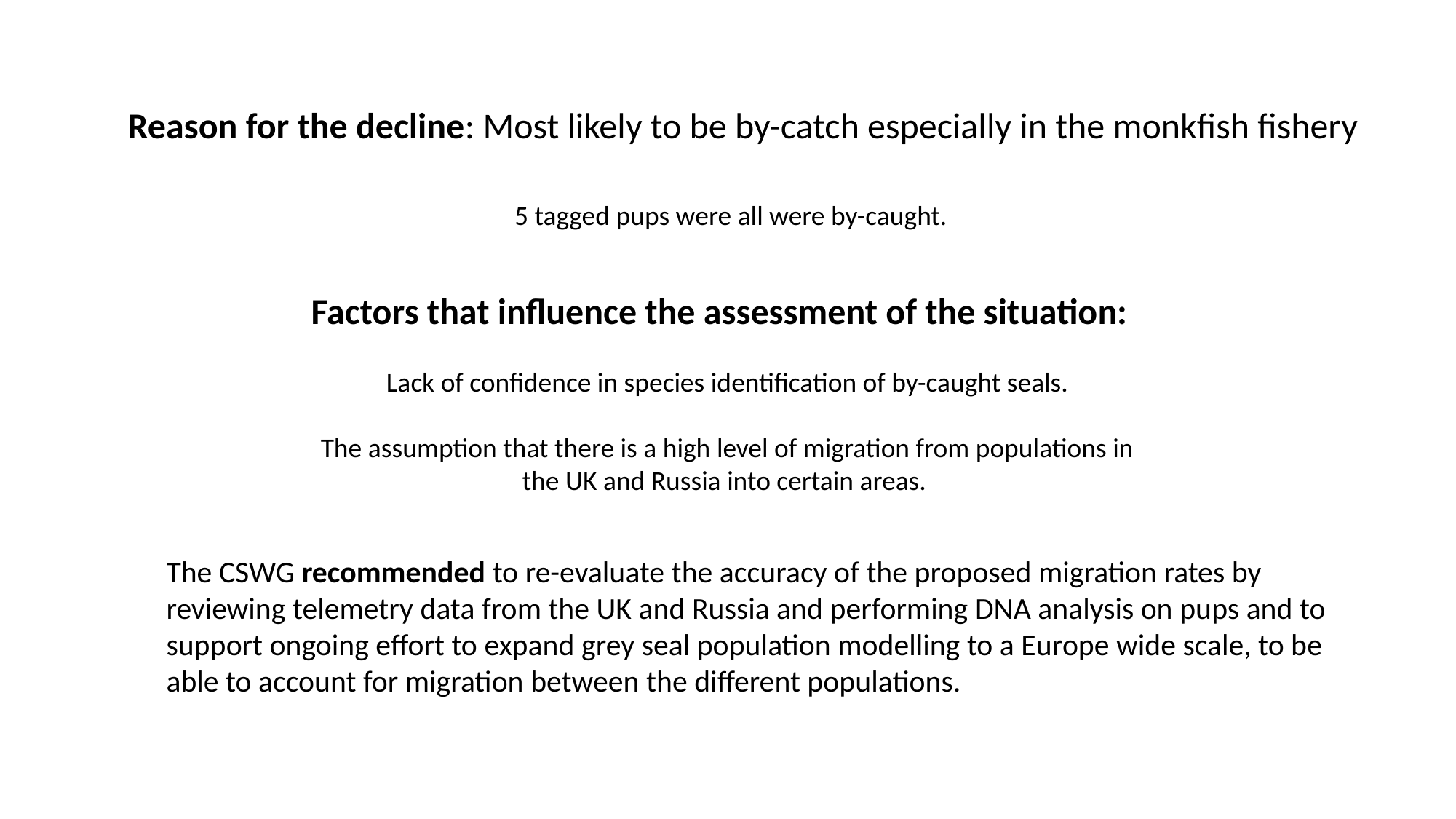

Reason for the decline: Most likely to be by-catch especially in the monkfish fishery
5 tagged pups were all were by-caught.
Factors that influence the assessment of the situation:

Lack of confidence in species identification of by-caught seals.

The assumption that there is a high level of migration from populations in the UK and Russia into certain areas.

The CSWG recommended to re-evaluate the accuracy of the proposed migration rates by reviewing telemetry data from the UK and Russia and performing DNA analysis on pups and to support ongoing effort to expand grey seal population modelling to a Europe wide scale, to be able to account for migration between the different populations.